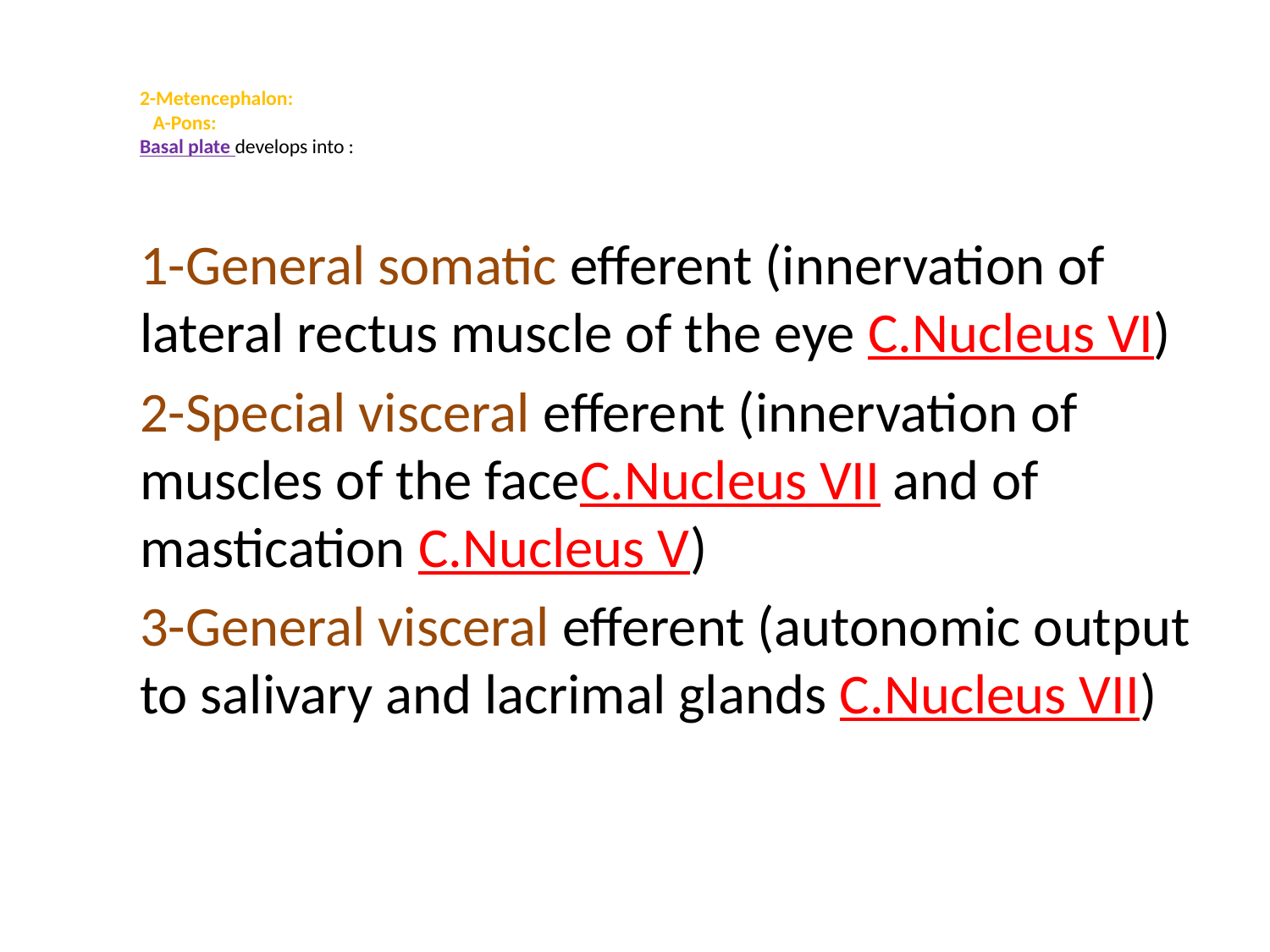

# 2-Metencephalon: A-Pons: Basal plate develops into :
1-General somatic efferent (innervation of lateral rectus muscle of the eye C.Nucleus VI)
2-Special visceral efferent (innervation of muscles of the faceC.Nucleus VII and of mastication C.Nucleus V)
3-General visceral efferent (autonomic output to salivary and lacrimal glands C.Nucleus VII)